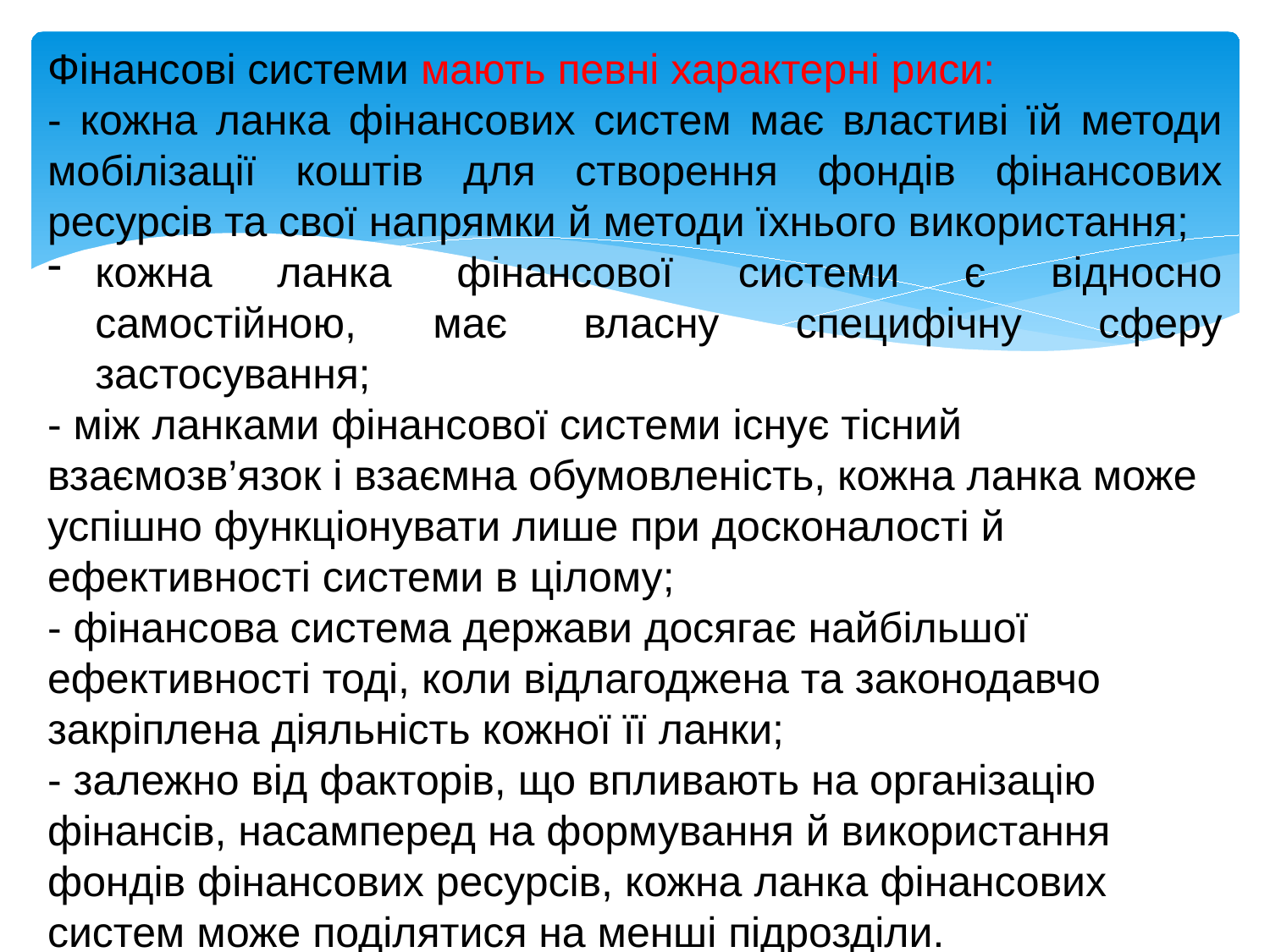

Фінансові системи мають певні характерні риси:
- кожна ланка фінансових систем має властиві їй методи мобілізації коштів для створення фондів фінансових ресурсів та свої напрямки й методи їхнього використання;
кожна ланка фінансової системи є відносно самостійною, має власну специфічну сферу застосування;
- між ланками фінансової системи існує тісний взаємозв’язок і взаємна обумовленість, кожна ланка може успішно функціонувати лише при досконалості й ефективності системи в цілому;
- фінансова система держави досягає найбільшої ефективності тоді, коли відлагоджена та законодавчо закріплена діяльність кожної її ланки;
- залежно від факторів, що впливають на організацію фінансів, насамперед на формування й використання фондів фінансових ресурсів, кожна ланка фінансових систем може поділятися на менші підрозділи.